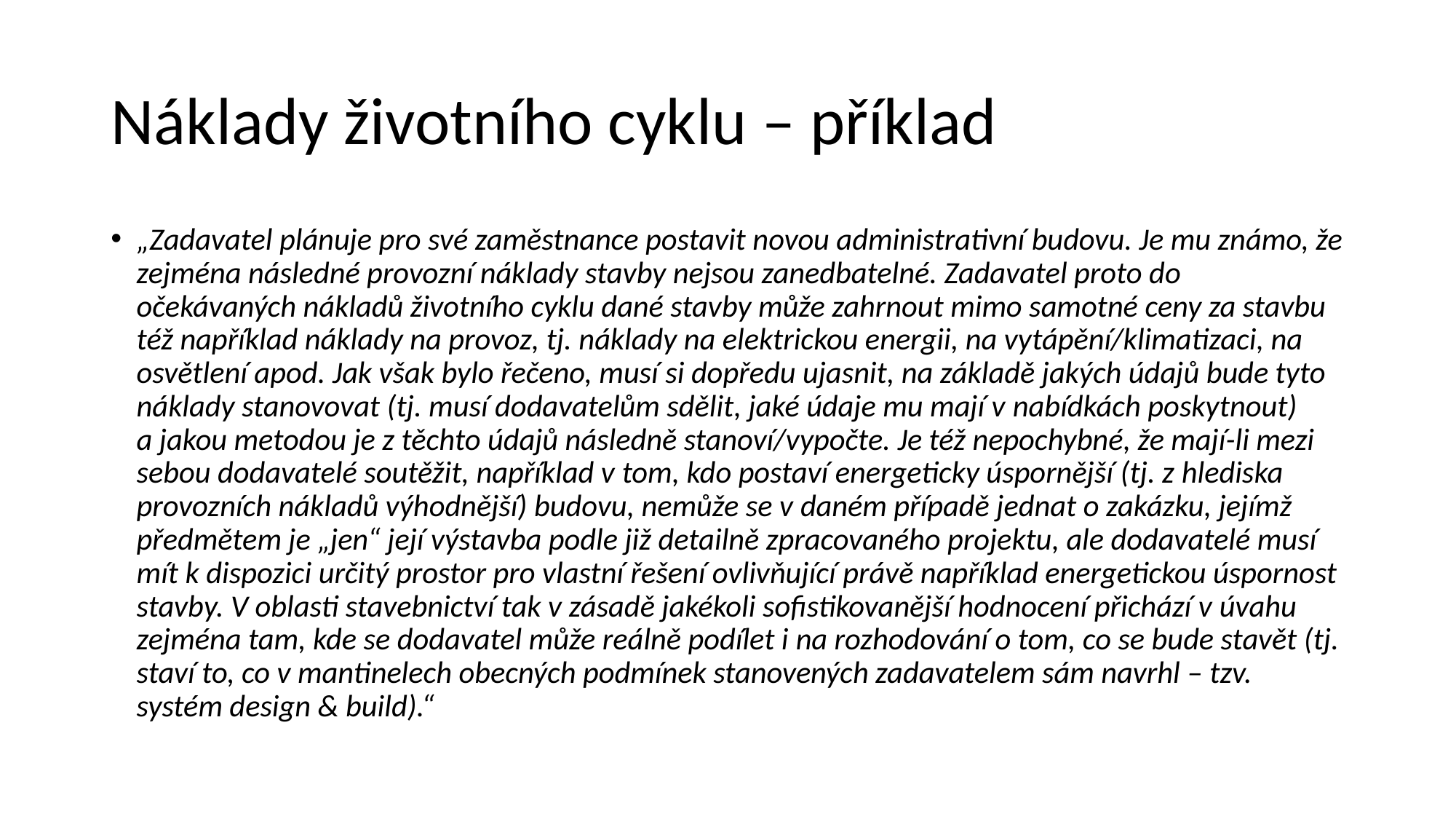

# Náklady životního cyklu – příklad
„Zadavatel plánuje pro své zaměstnance postavit novou administrativní budovu. Je mu známo, že zejména následné provozní náklady stavby nejsou zanedbatelné. Zadavatel proto do očekávaných nákladů životního cyklu dané stavby může zahrnout mimo samotné ceny za stavbu též například náklady na provoz, tj. náklady na elektrickou energii, na vytápění/klimatizaci, na osvětlení apod. Jak však bylo řečeno, musí si dopředu ujasnit, na základě jakých údajů bude tyto náklady stanovovat (tj. musí dodavatelům sdělit, jaké údaje mu mají v nabídkách poskytnout) a jakou metodou je z těchto údajů následně stanoví/vypočte. Je též nepochybné, že mají-li mezi sebou dodavatelé soutěžit, například v tom, kdo postaví energeticky úspornější (tj. z hlediska provozních nákladů výhodnější) budovu, nemůže se v daném případě jednat o zakázku, jejímž předmětem je „jen“ její výstavba podle již detailně zpracovaného projektu, ale dodavatelé musí mít k dispozici určitý prostor pro vlastní řešení ovlivňující právě například energetickou úspornost stavby. V oblasti stavebnictví tak v zásadě jakékoli sofistikovanější hodnocení přichází v úvahu zejména tam, kde se dodavatel může reálně podílet i na rozhodování o tom, co se bude stavět (tj. staví to, co v mantinelech obecných podmínek stanovených zadavatelem sám navrhl – tzv. systém design & build).“